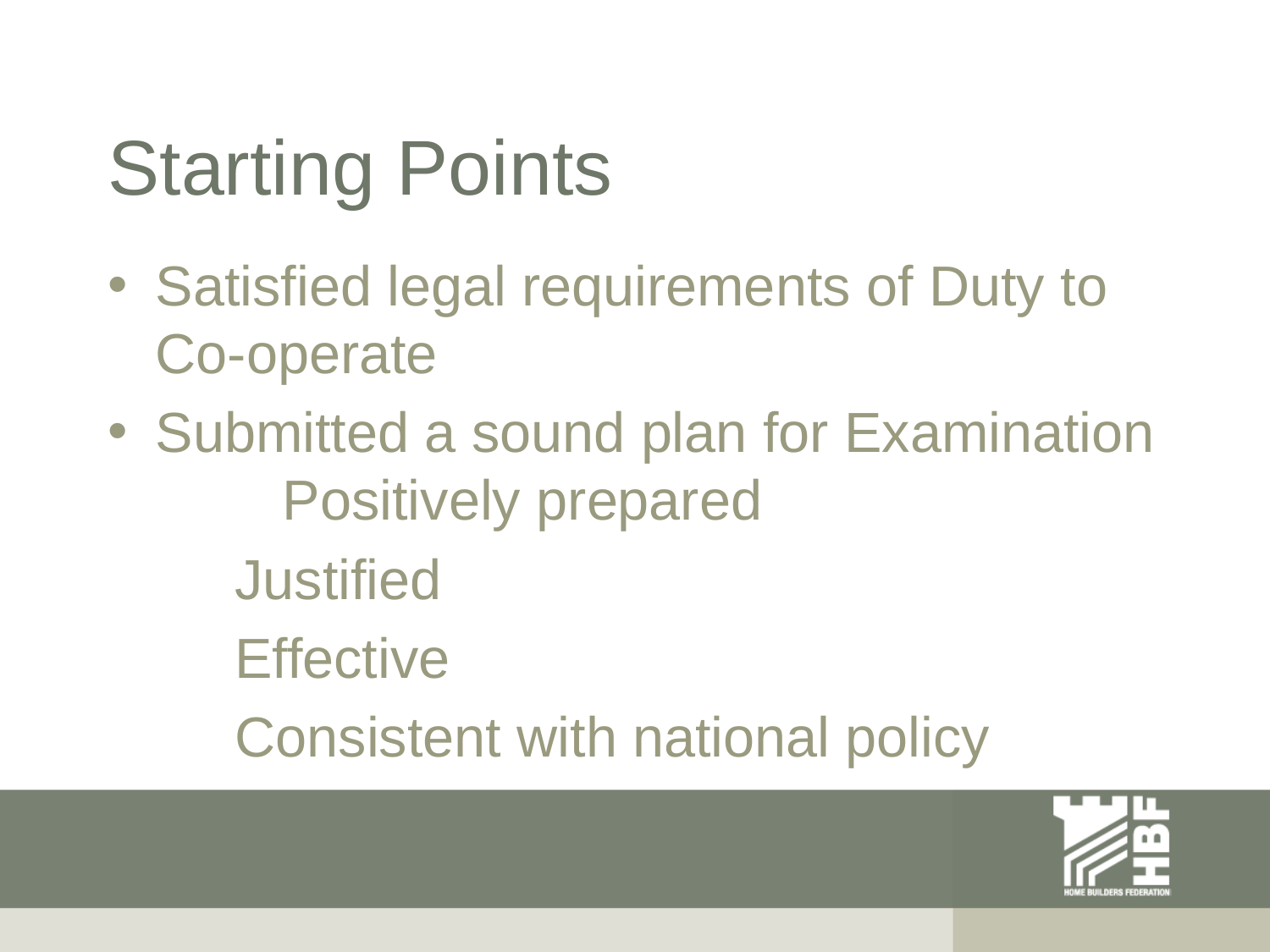

# Starting Points
Satisfied legal requirements of Duty to Co-operate
Submitted a sound plan for Examination	Positively prepared
	Justified
	Effective
	Consistent with national policy